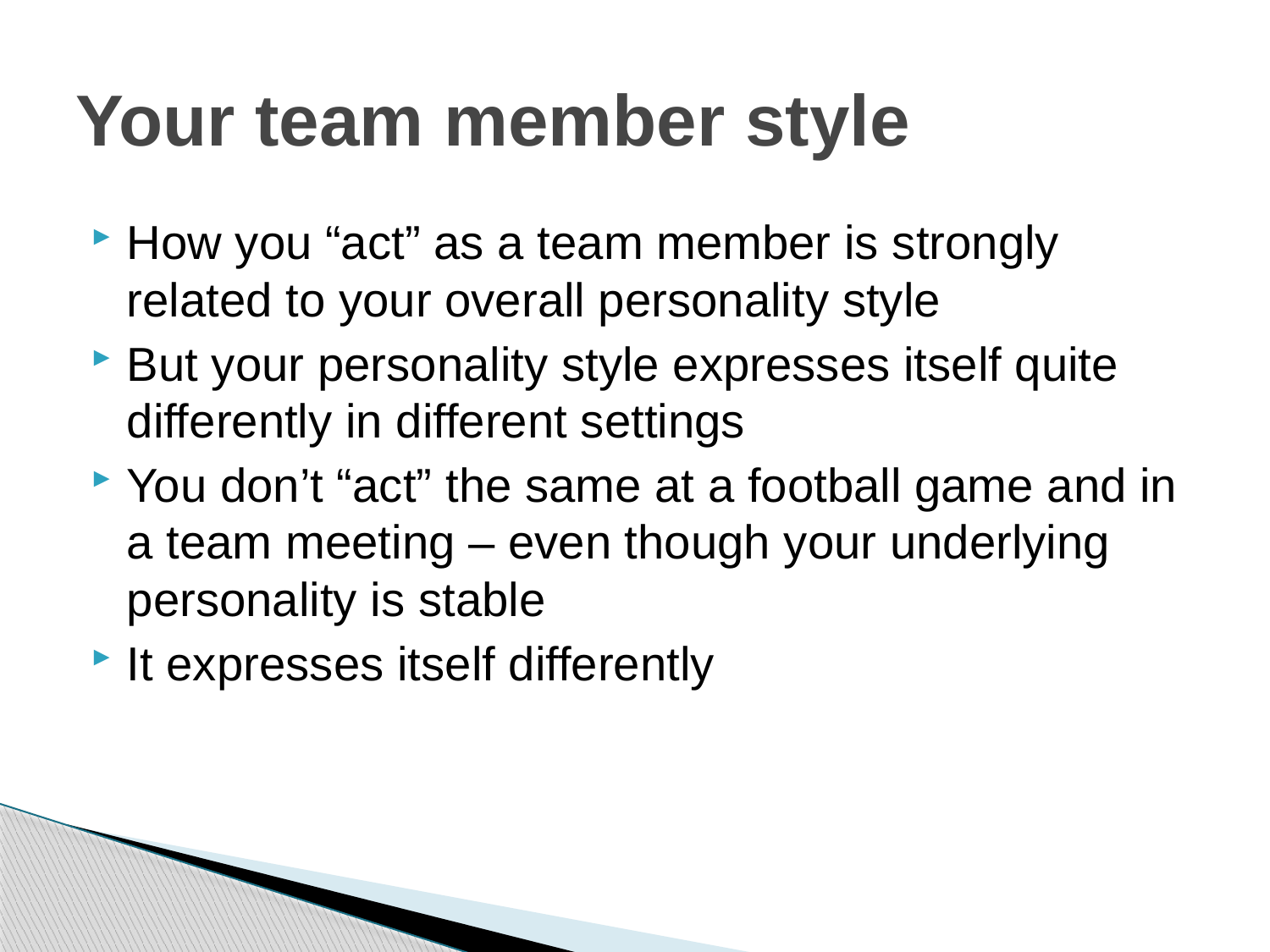

# Your team member style
How you “act” as a team member is strongly related to your overall personality style
But your personality style expresses itself quite differently in different settings
You don’t “act” the same at a football game and in a team meeting – even though your underlying personality is stable
It expresses itself differently